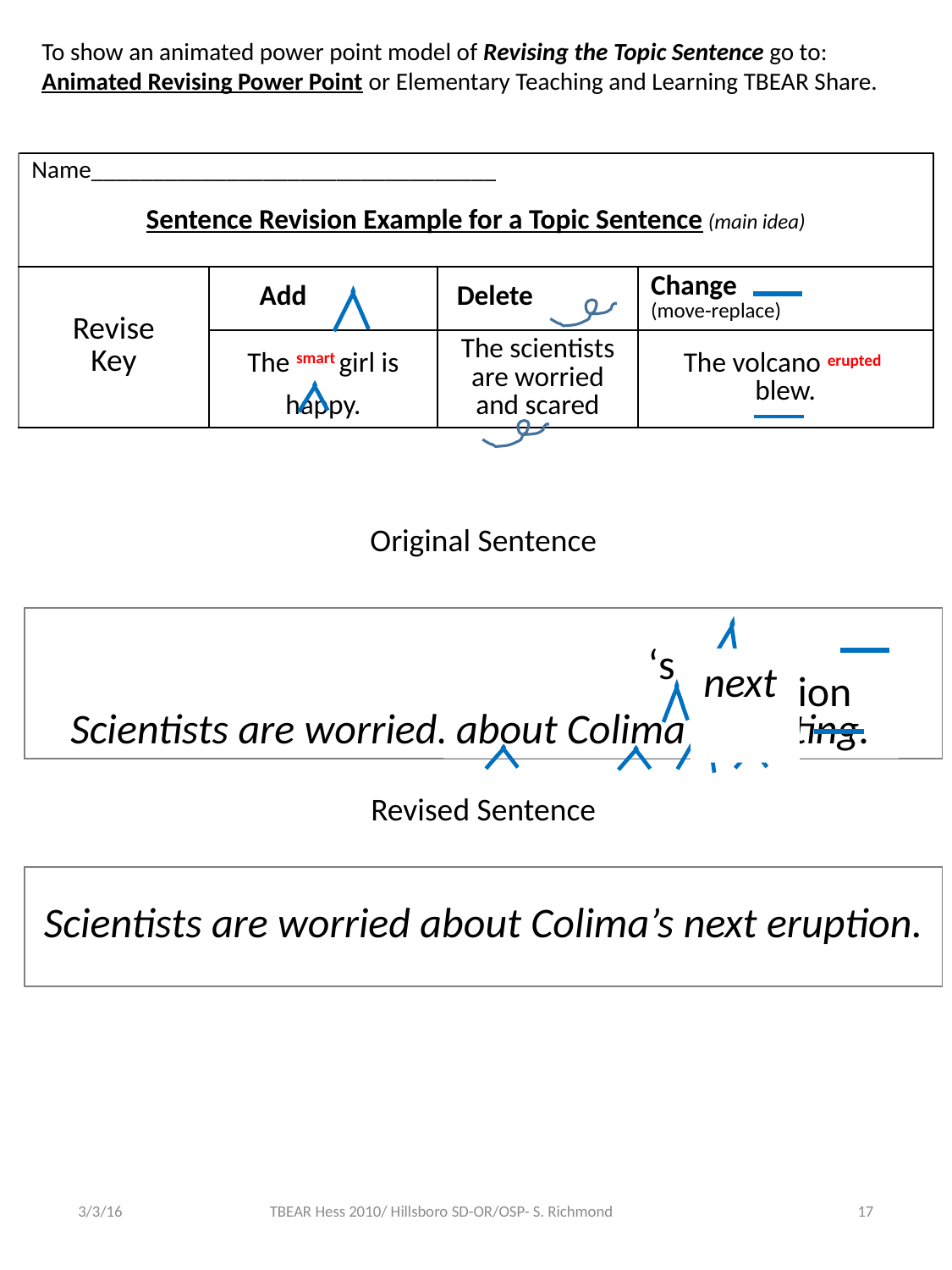

To show an animated power point model of Revising the Topic Sentence go to: Animated Revising Power Point or Elementary Teaching and Learning TBEAR Share.
| Name\_\_\_\_\_\_\_\_\_\_\_\_\_\_\_\_\_\_\_\_\_\_\_\_\_\_\_\_\_\_\_\_\_ Sentence Revision Example for a Topic Sentence (main idea) |  |  |  |
| --- | --- | --- | --- |
| Revise Key | Add | Delete | Change (move-replace) |
|  | The smart girl is happy. | The scientists are worried and scared | The volcano erupted blew. |

| Original Sentence |
| --- |
|  |
| Revised Sentence |
| Scientists are worried about Colima’s next eruption. |

‘s

ion
Scientists are worried.
about Colima   erupting.

next

3/3/16
TBEAR Hess 2010/ Hillsboro SD-OR/OSP- S. Richmond
17